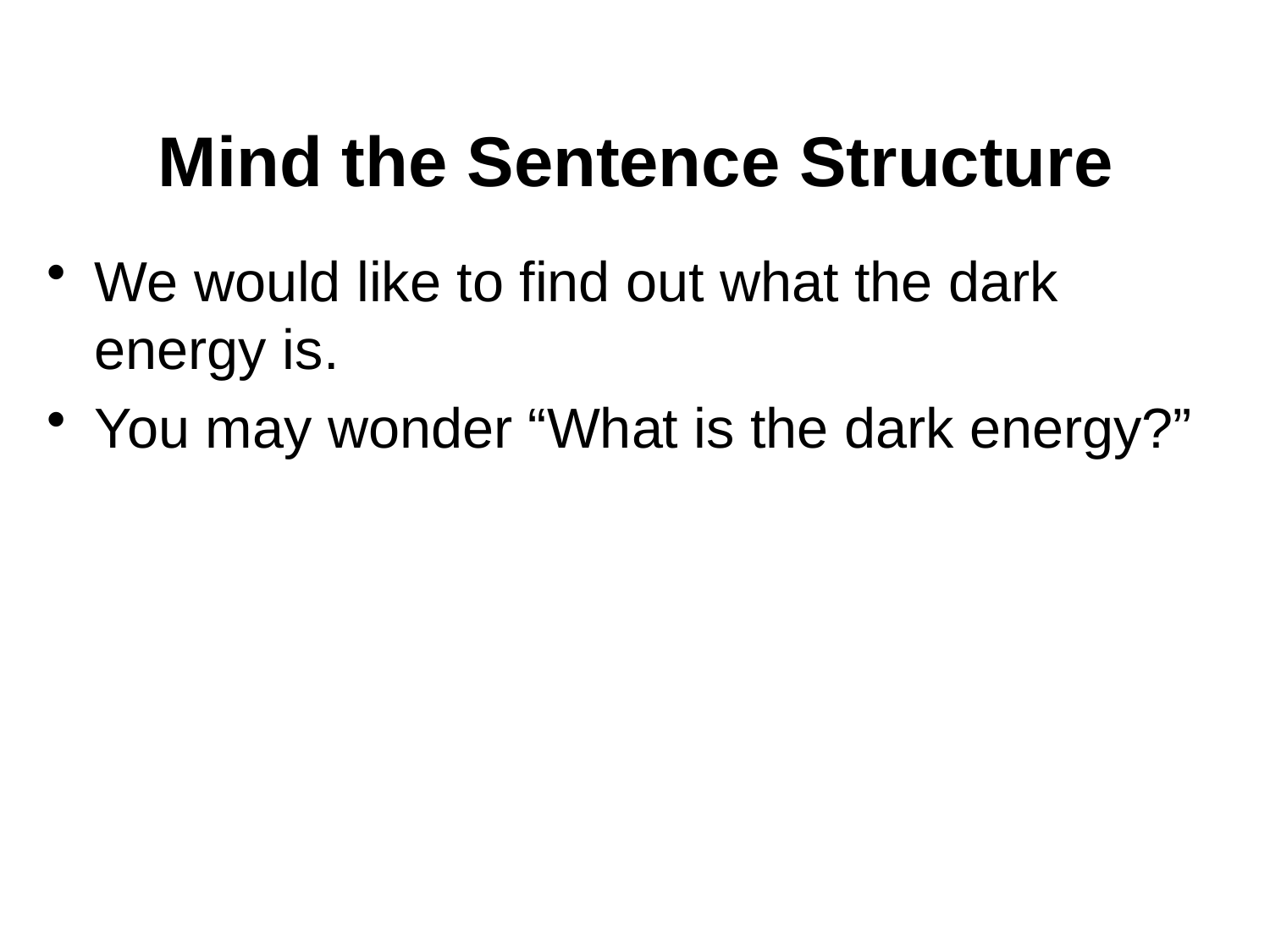

Mind the Sentence Structure
We would like to find out what the dark energy is.
You may wonder “What is the dark energy?”